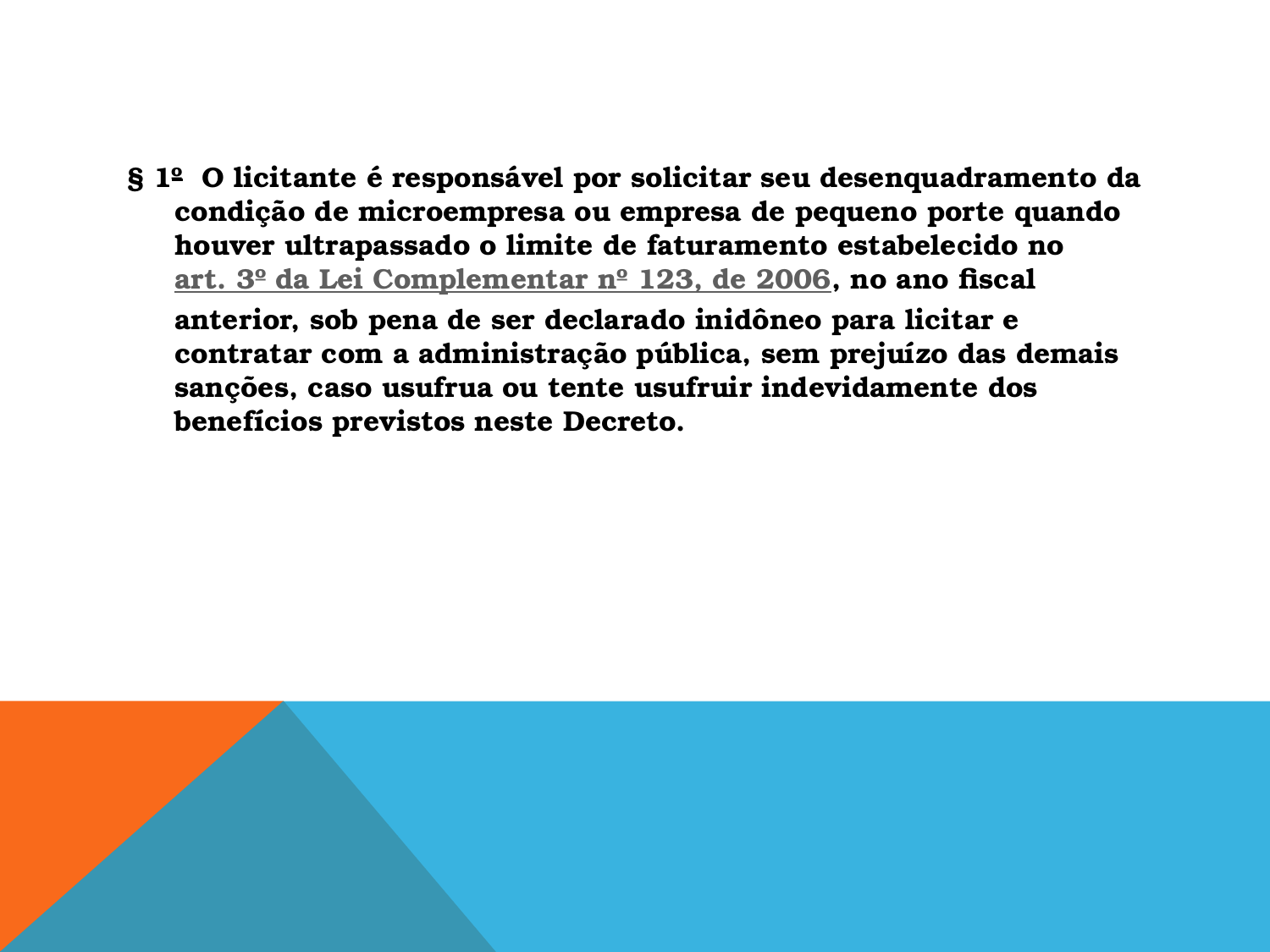

#
§ 1º  O licitante é responsável por solicitar seu desenquadramento da condição de microempresa ou empresa de pequeno porte quando houver ultrapassado o limite de faturamento estabelecido no art. 3º da Lei Complementar nº 123, de 2006, no ano fiscal anterior, sob pena de ser declarado inidôneo para licitar e contratar com a administração pública, sem prejuízo das demais sanções, caso usufrua ou tente usufruir indevidamente dos benefícios previstos neste Decreto.